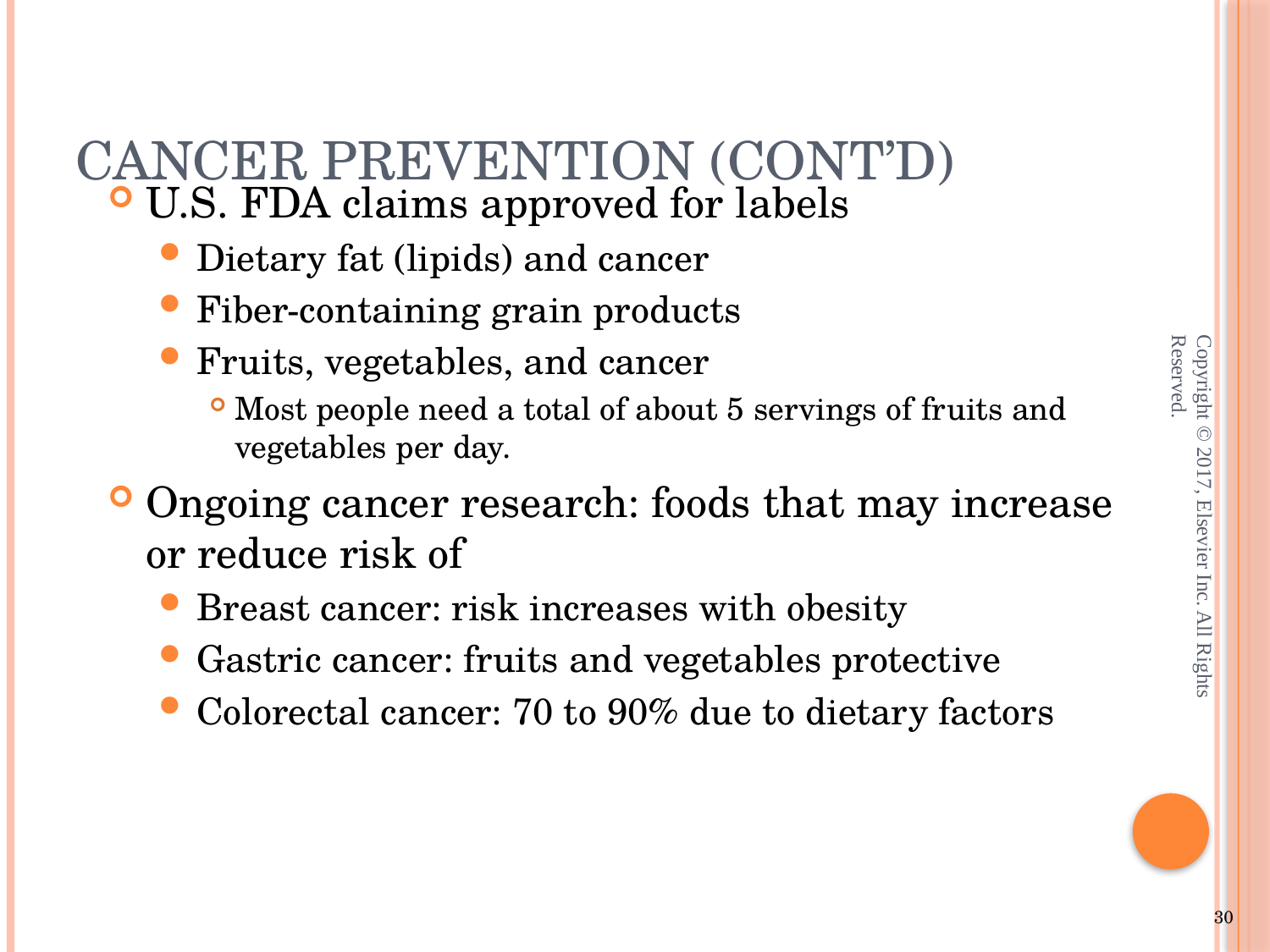

# Cancer Prevention (cont’d)
U.S. FDA claims approved for labels
Dietary fat (lipids) and cancer
Fiber-containing grain products
Fruits, vegetables, and cancer
Most people need a total of about 5 servings of fruits and vegetables per day.
Ongoing cancer research: foods that may increase or reduce risk of
Breast cancer: risk increases with obesity
Gastric cancer: fruits and vegetables protective
Colorectal cancer: 70 to 90% due to dietary factors

Copyright © 2017, Elsevier Inc. All Rights Reserved.
30